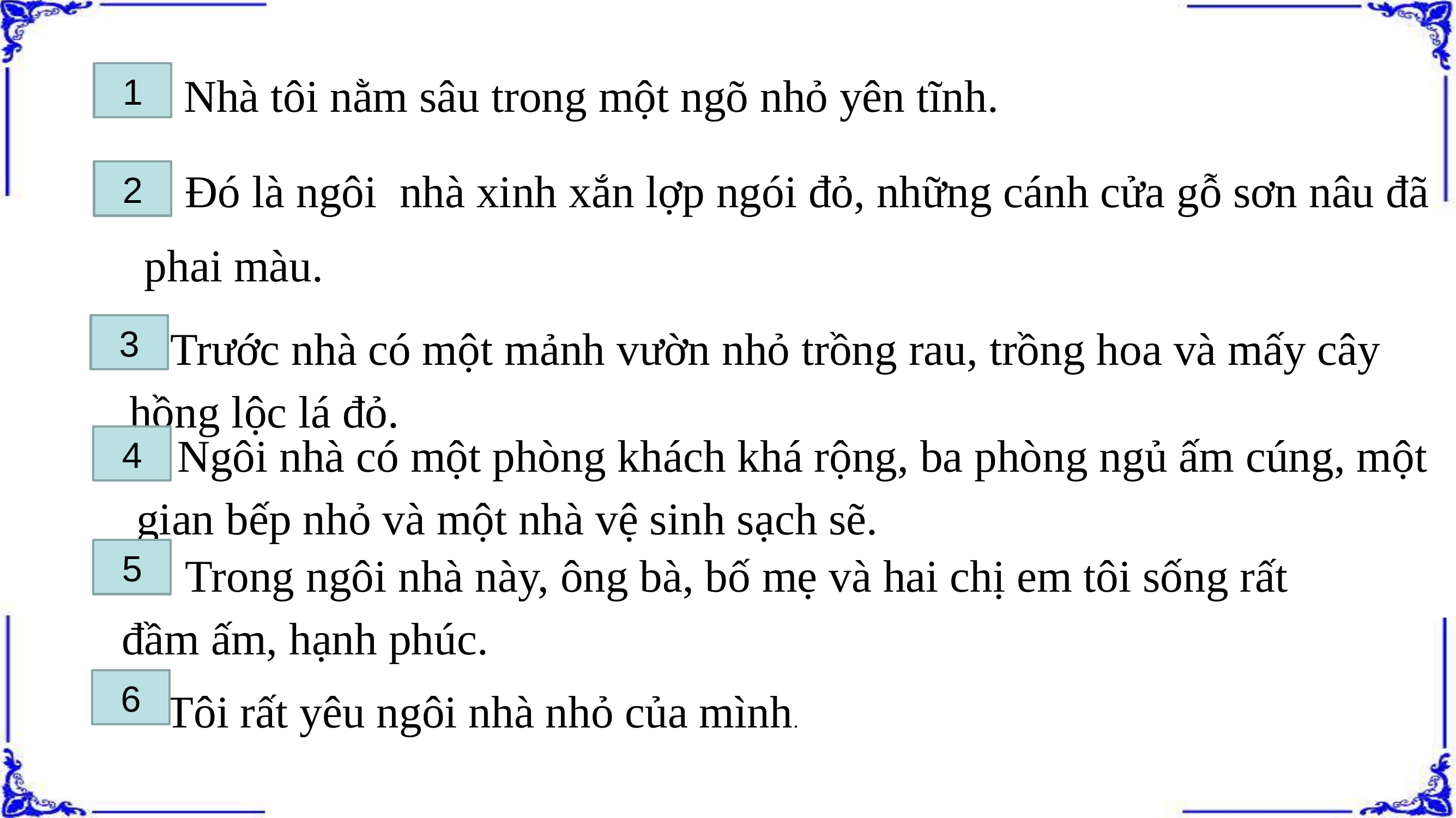

Nhà tôi nằm sâu trong một ngõ nhỏ yên tĩnh.
1
	Đó là ngôi  nhà xinh xắn lợp ngói đỏ, những cánh cửa gỗ sơn nâu đã
phai màu.
2
Trước nhà có một mảnh vườn nhỏ trồng rau, trồng hoa và mấy cây hồng lộc lá đỏ.
3
Ngôi nhà có một phòng khách khá rộng, ba phòng ngủ ấm cúng, một gian bếp nhỏ và một nhà vệ sinh sạch sẽ.
4
  Trong ngôi nhà này, ông bà, bố mẹ và hai chị em tôi sống rất đầm ấm, hạnh phúc.
5
Tôi rất yêu ngôi nhà nhỏ của mình.
6